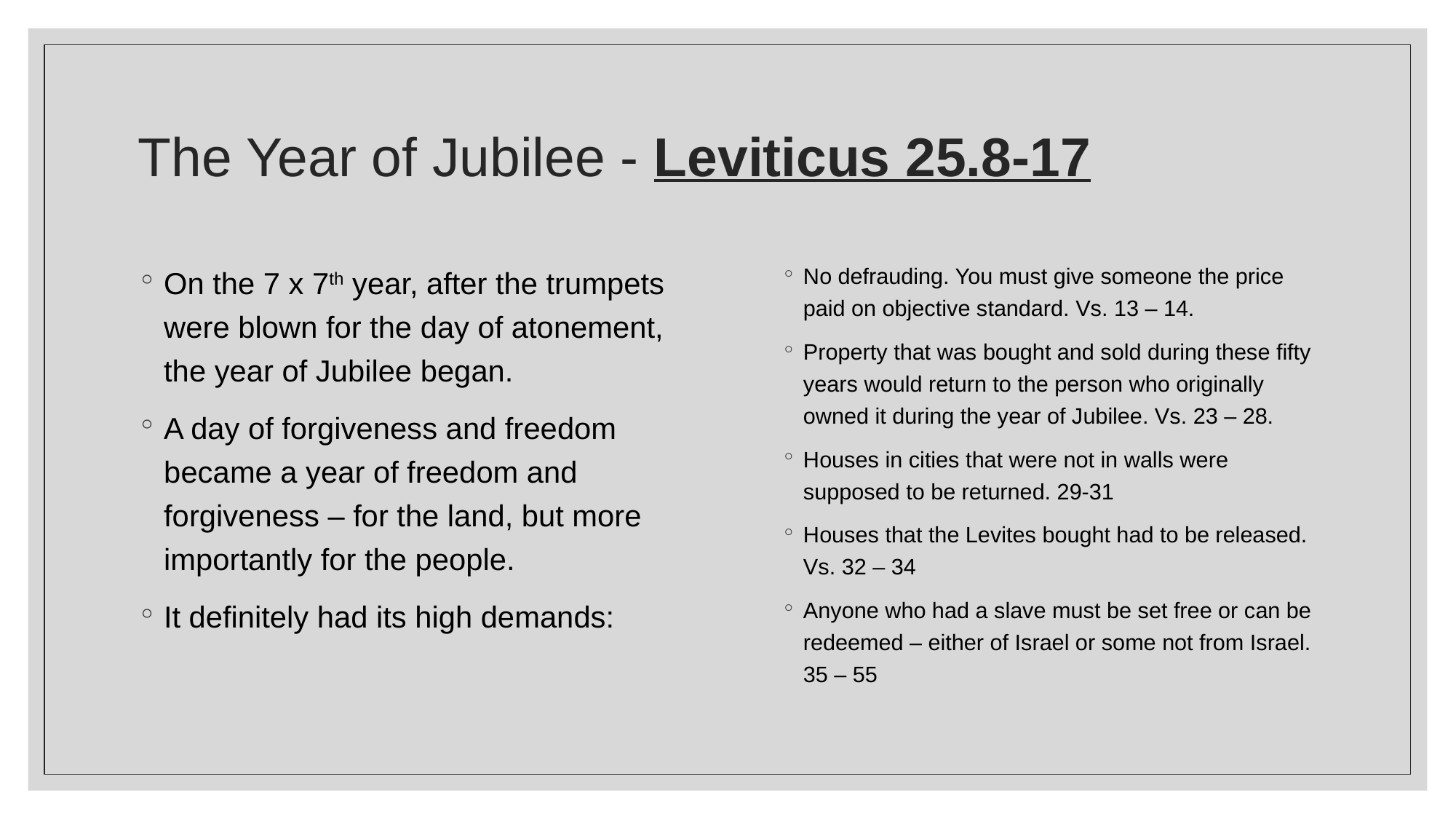

# The Year of Jubilee - Leviticus 25.8-17
On the 7 x 7th year, after the trumpets were blown for the day of atonement, the year of Jubilee began.
A day of forgiveness and freedom became a year of freedom and forgiveness – for the land, but more importantly for the people.
It definitely had its high demands:
No defrauding. You must give someone the price paid on objective standard. Vs. 13 – 14.
Property that was bought and sold during these fifty years would return to the person who originally owned it during the year of Jubilee. Vs. 23 – 28.
Houses in cities that were not in walls were supposed to be returned. 29-31
Houses that the Levites bought had to be released. Vs. 32 – 34
Anyone who had a slave must be set free or can be redeemed – either of Israel or some not from Israel. 35 – 55